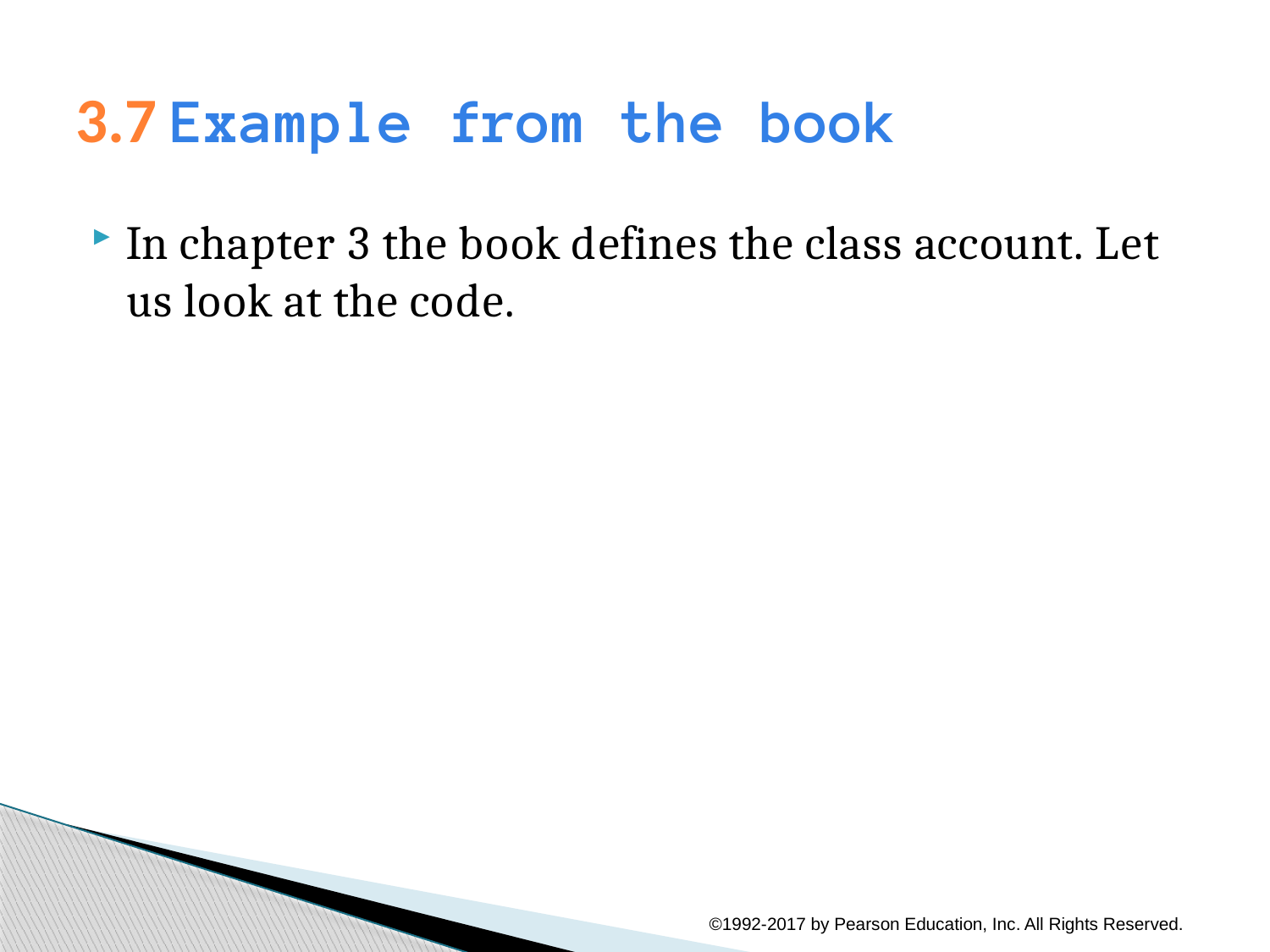

# 3.7 Example from the book
In chapter 3 the book defines the class account. Let us look at the code.
©1992-2017 by Pearson Education, Inc. All Rights Reserved.